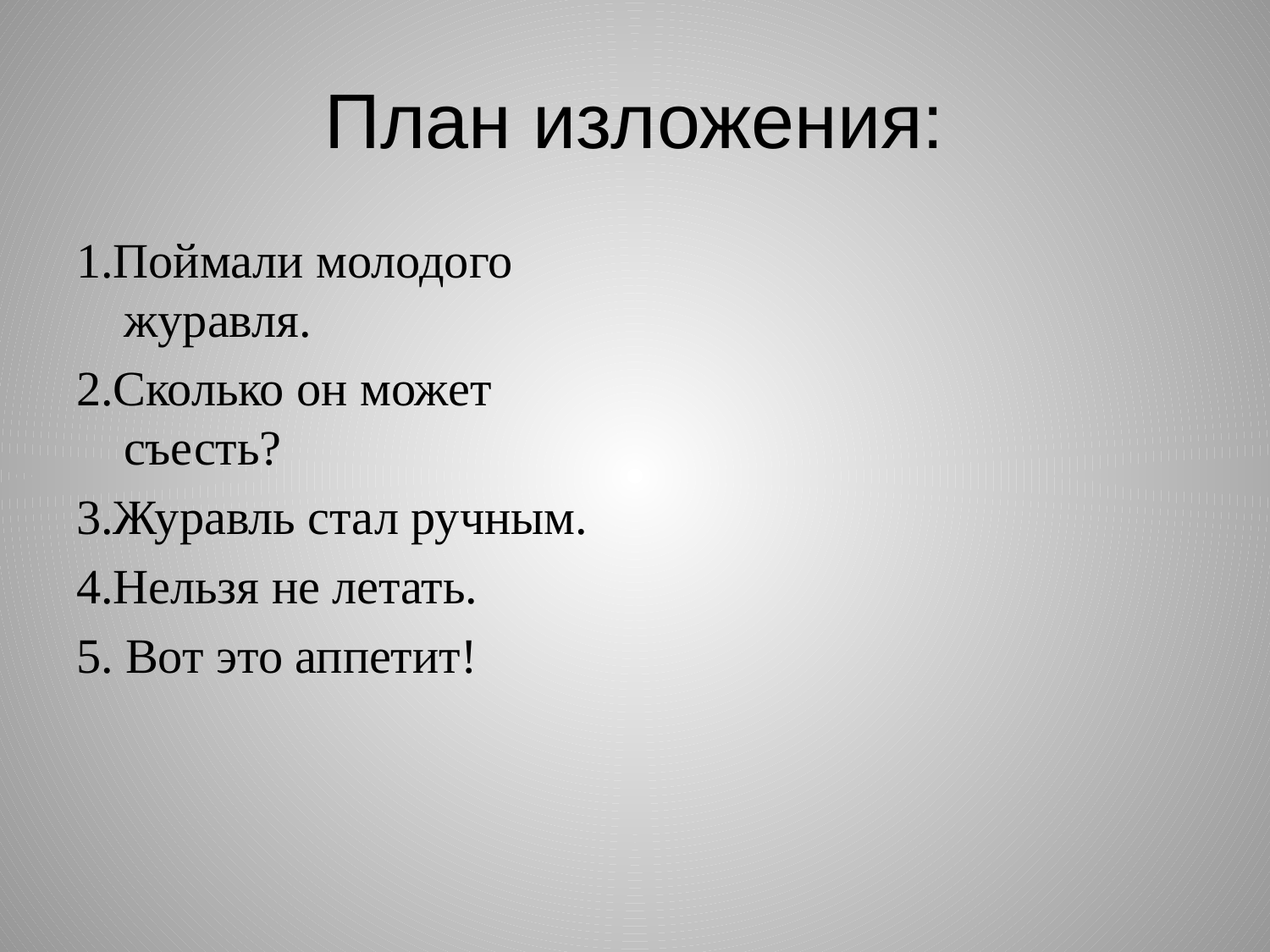

# План изложения:
1.Поймали молодого журавля.
2.Сколько он может съесть?
3.Журавль стал ручным.
4.Нельзя не летать.
5. Вот это аппетит!